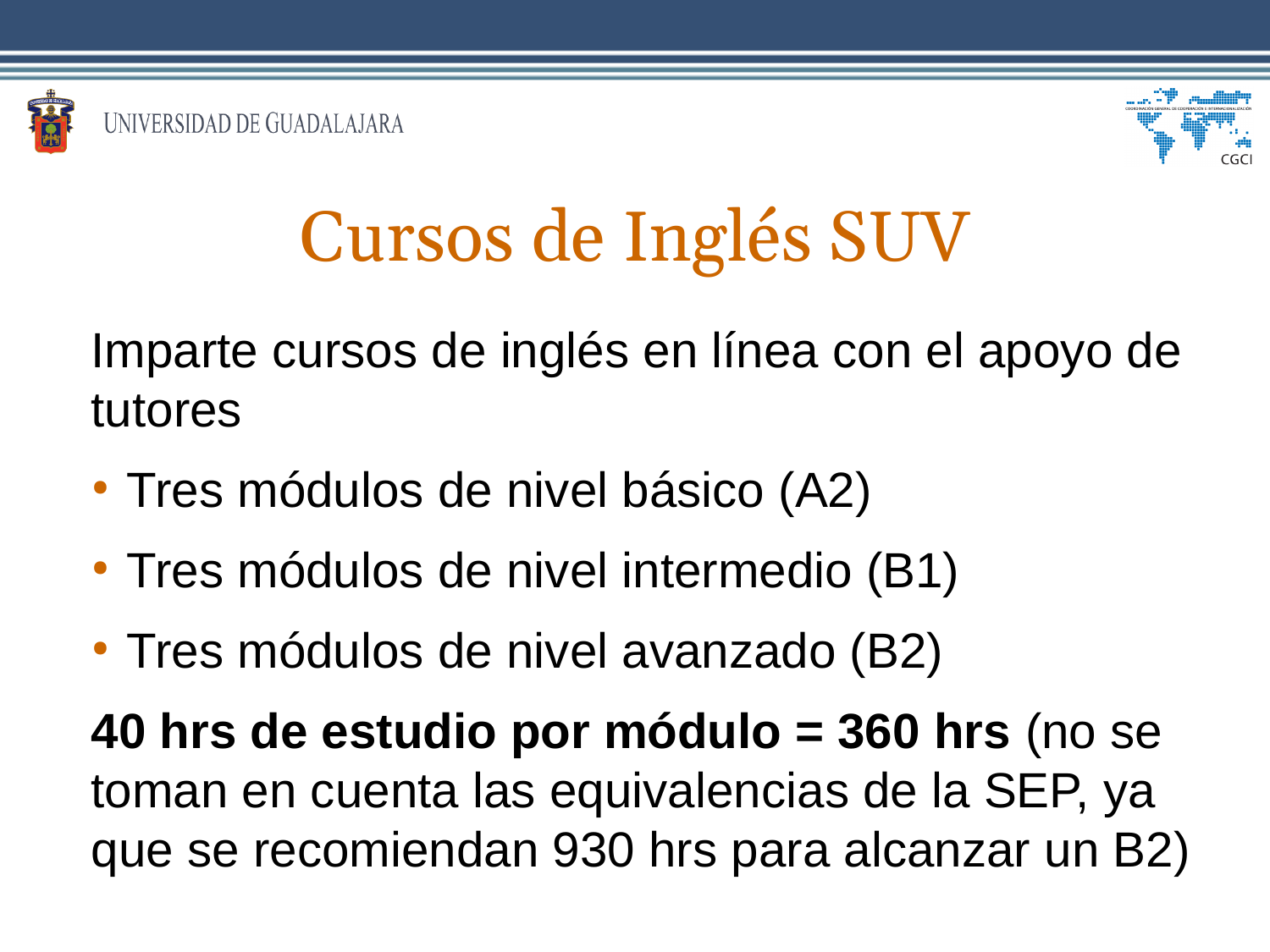

# Cursos de Inglés SUV
Imparte cursos de inglés en línea con el apoyo de tutores
Tres módulos de nivel básico (A2)
Tres módulos de nivel intermedio (B1)
Tres módulos de nivel avanzado (B2)
40 hrs de estudio por módulo = 360 hrs (no se toman en cuenta las equivalencias de la SEP, ya que se recomiendan 930 hrs para alcanzar un B2)